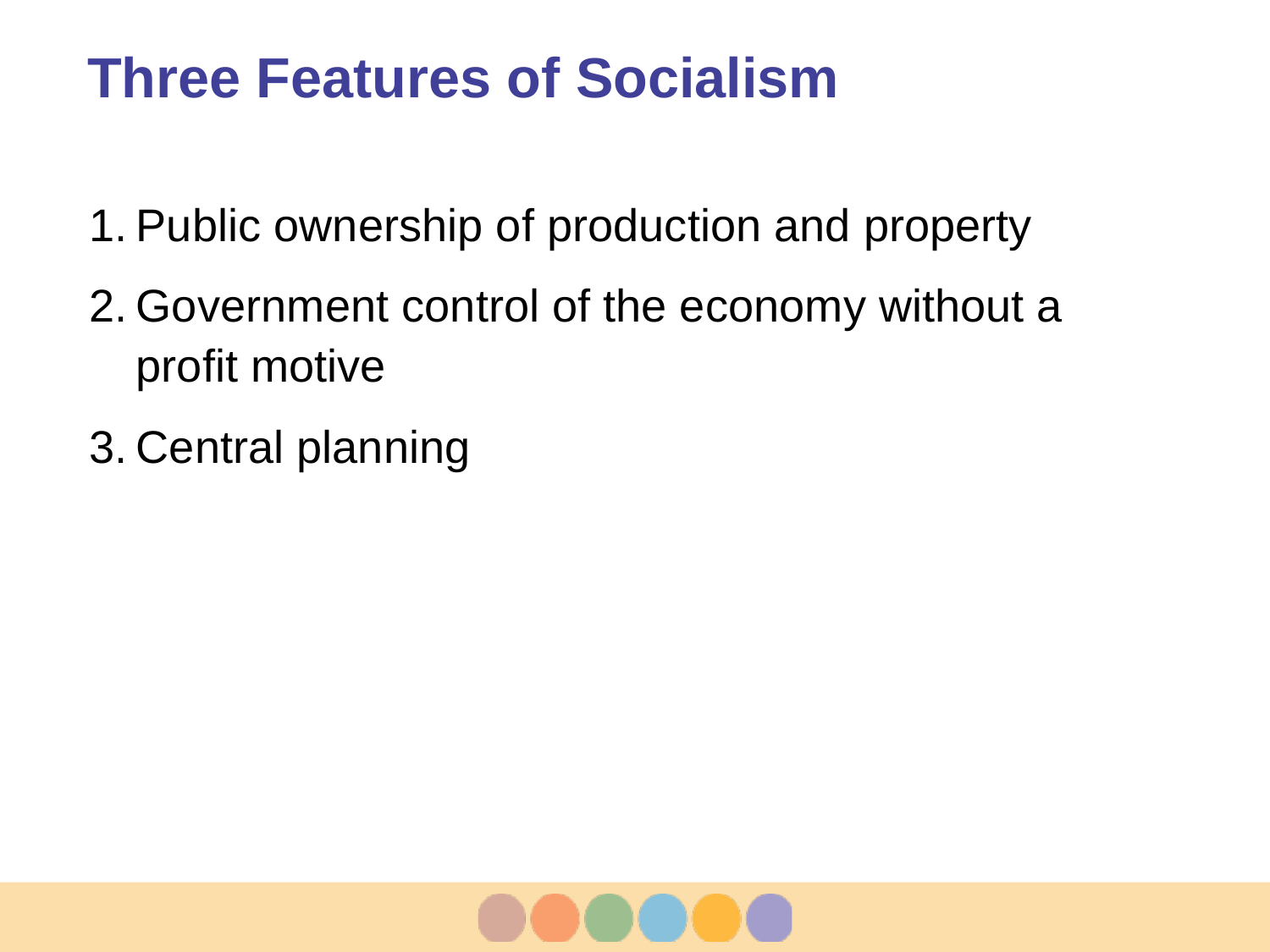

# Three Features of Socialism
Public ownership of production and property
Government control of the economy without a profit motive
Central planning